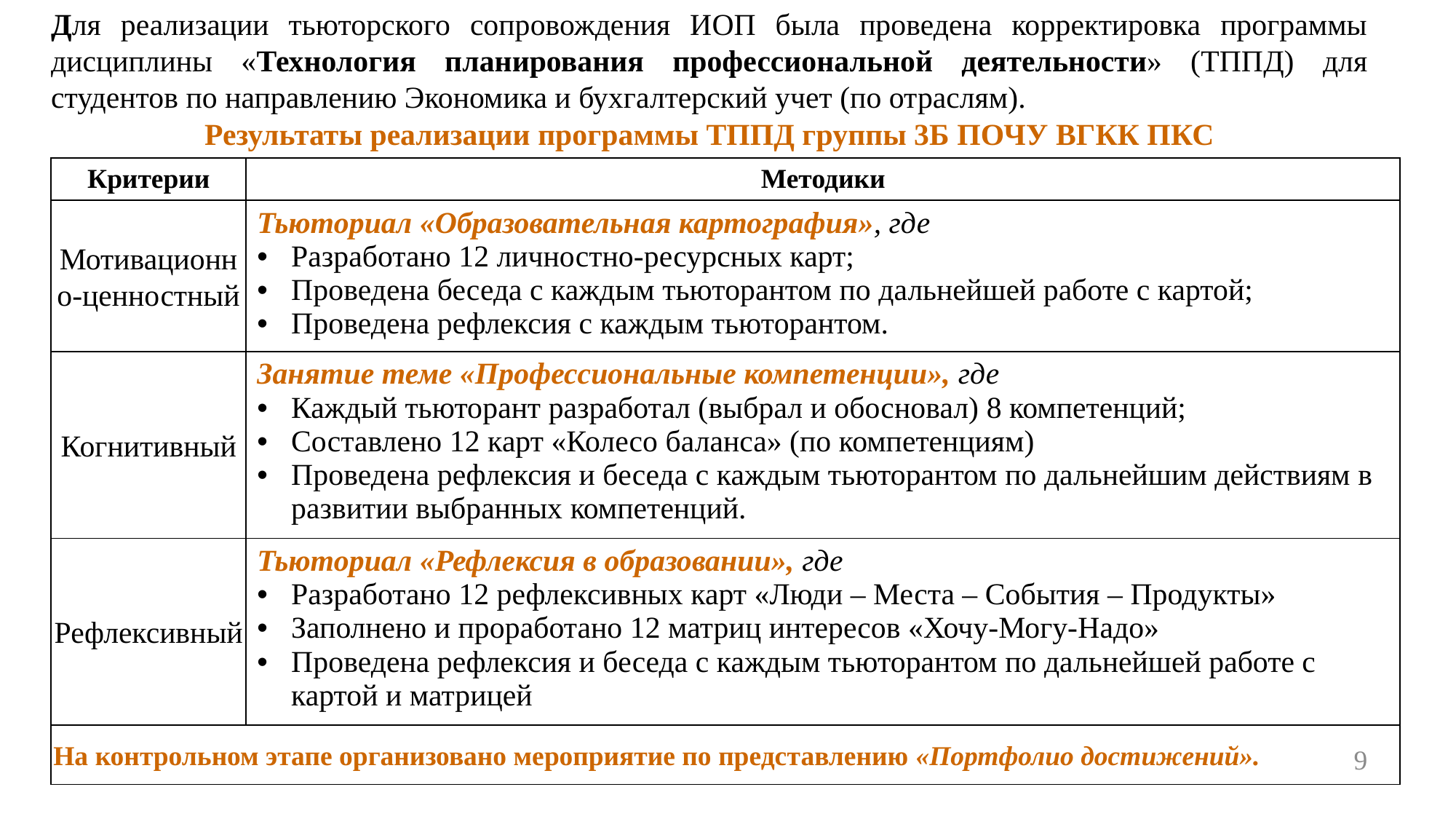

Для реализации тьюторского сопровождения ИОП была проведена корректировка программы дисциплины «Технология планирования профессиональной деятельности» (ТППД) для студентов по направлению Экономика и бухгалтерский учет (по отраслям).
Результаты реализации программы ТППД группы 3Б ПОЧУ ВГКК ПКС
| Критерии | Методики |
| --- | --- |
| Мотивационно-ценностный | Тьюториал «Образовательная картография», где Разработано 12 личностно-ресурсных карт; Проведена беседа с каждым тьюторантом по дальнейшей работе с картой; Проведена рефлексия с каждым тьюторантом. |
| Когнитивный | Занятие теме «Профессиональные компетенции», где Каждый тьюторант разработал (выбрал и обосновал) 8 компетенций; Составлено 12 карт «Колесо баланса» (по компетенциям) Проведена рефлексия и беседа с каждым тьюторантом по дальнейшим действиям в развитии выбранных компетенций. |
| Рефлексивный | Тьюториал «Рефлексия в образовании», где Разработано 12 рефлексивных карт «Люди – Места – События – Продукты» Заполнено и проработано 12 матриц интересов «Хочу-Могу-Надо» Проведена рефлексия и беседа с каждым тьюторантом по дальнейшей работе с картой и матрицей |
| На контрольном этапе организовано мероприятие по представлению «Портфолио достижений». |  |
9